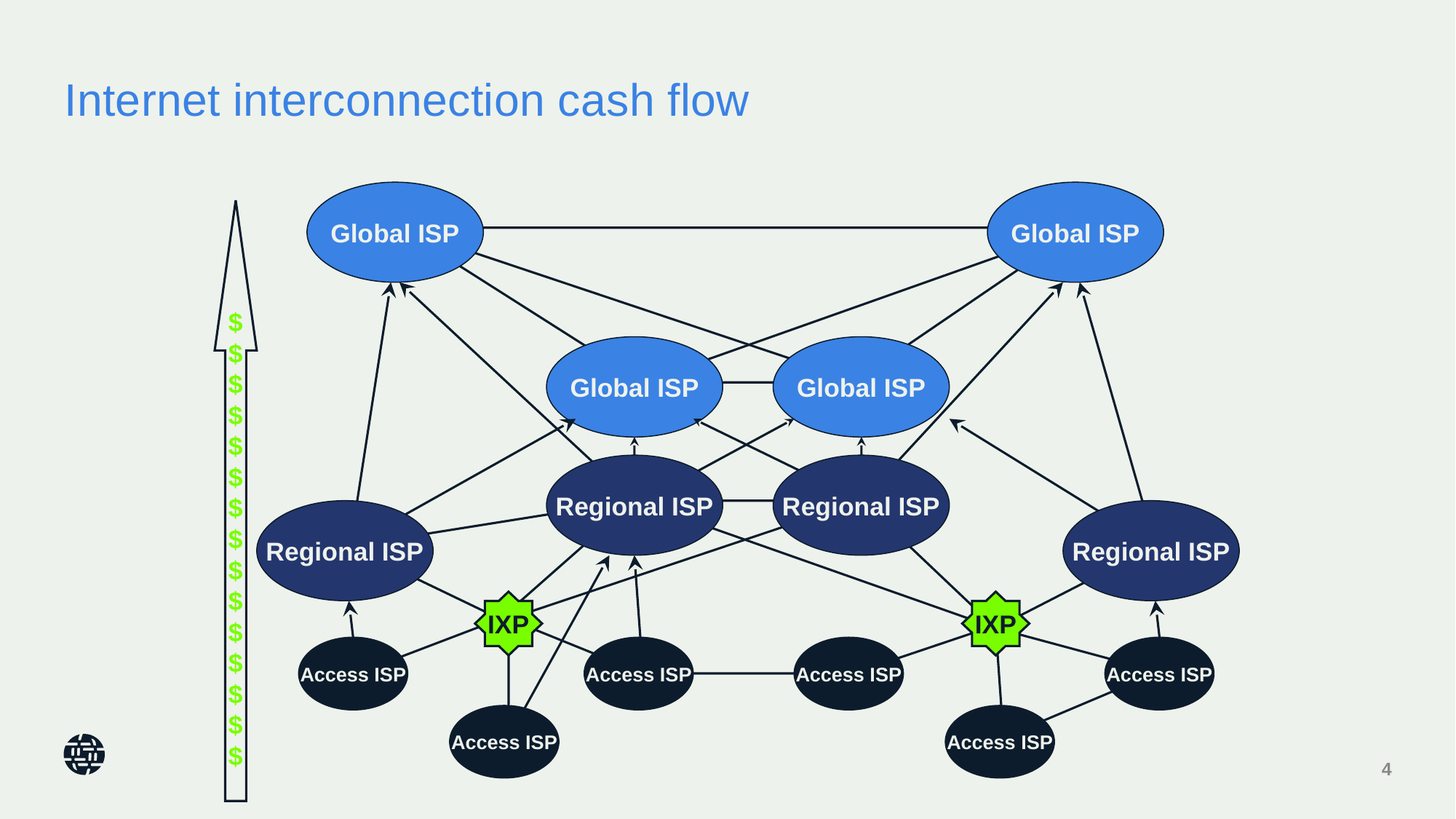

# Internet interconnection cash flow
Global ISP
Global ISP
$
$
$
$
$
$
$
$
$
$
$
$
$
$
$

Global ISP
Global ISP

Regional ISP
Regional ISP
Regional ISP

Regional ISP

IXP
IXP

Access ISP
Access ISP
Access ISP
Access ISP

Access ISP
Access ISP
4